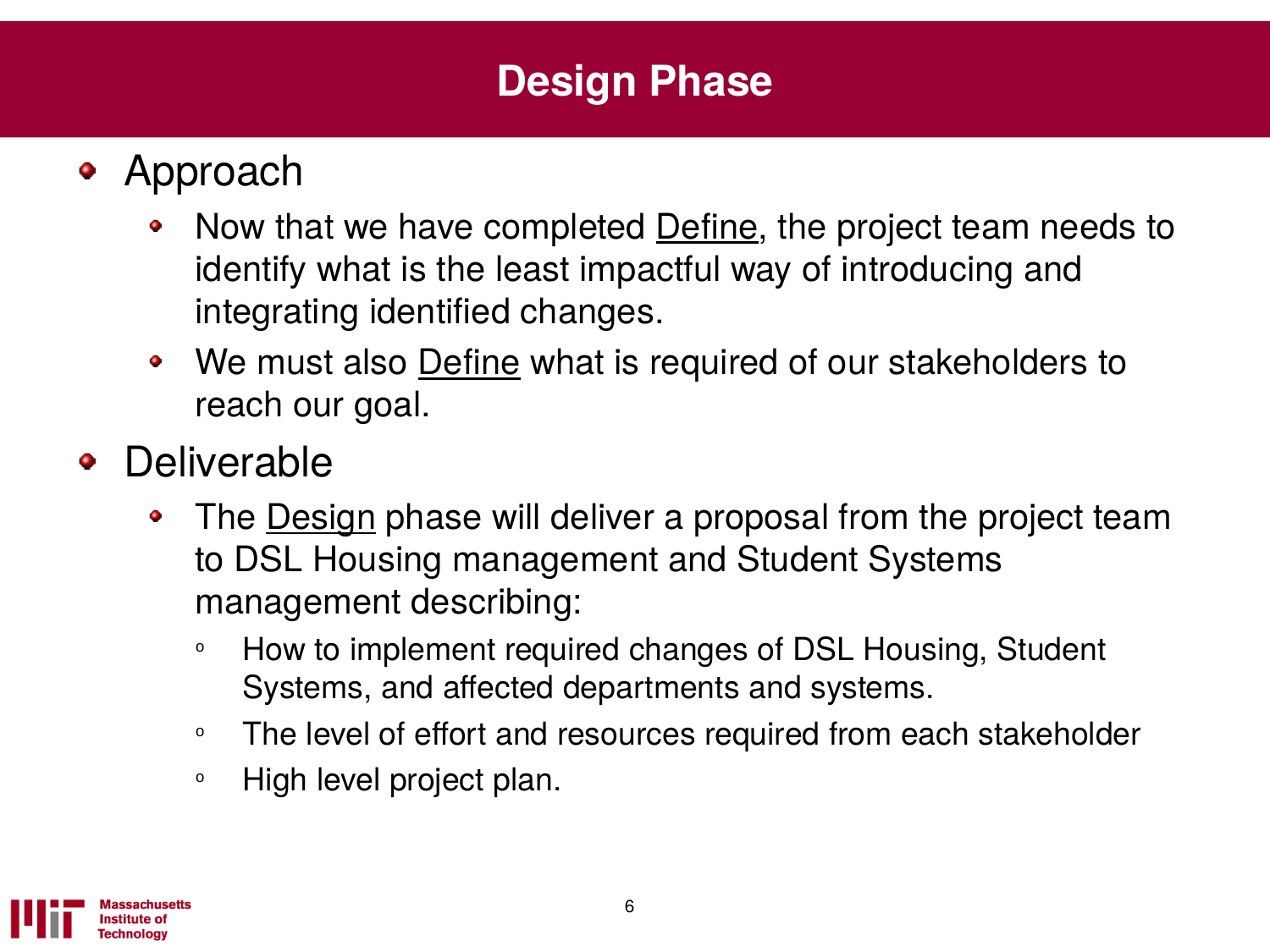

# Design Phase
Approach
Now that we have completed Define, the project team needs to identify what is the least impactful way of introducing and integrating identified changes.
We must also Define what is required of our stakeholders to reach our goal.
Deliverable
The Design phase will deliver a proposal from the project team to DSL Housing management and Student Systems management describing:
How to implement required changes of DSL Housing, Student Systems, and affected departments and systems.
The level of effort and resources required from each stakeholder
High level project plan.

6